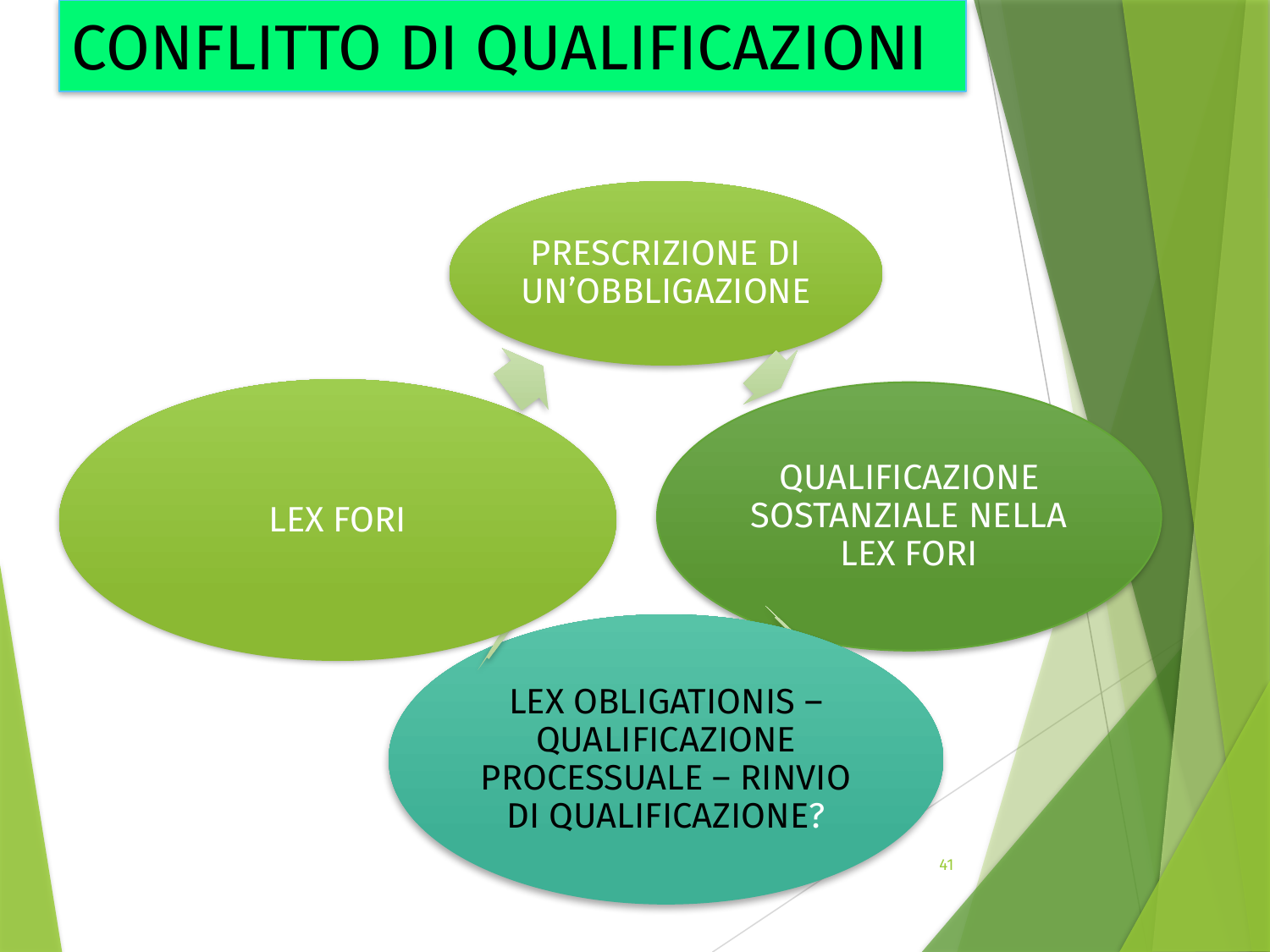

# CONFLITTO DI QUALIFICAZIONI
PRESCRIZIONE DI UN’OBBLIGAZIONE

QUALIFICAZIONE SOSTANZIALE NELLA LEX FORI

LEX OBLIGATIONIS – QUALIFICAZIONE PROCESSUALE – RINVIO DI QUALIFICAZIONE?

LEX FORI

41